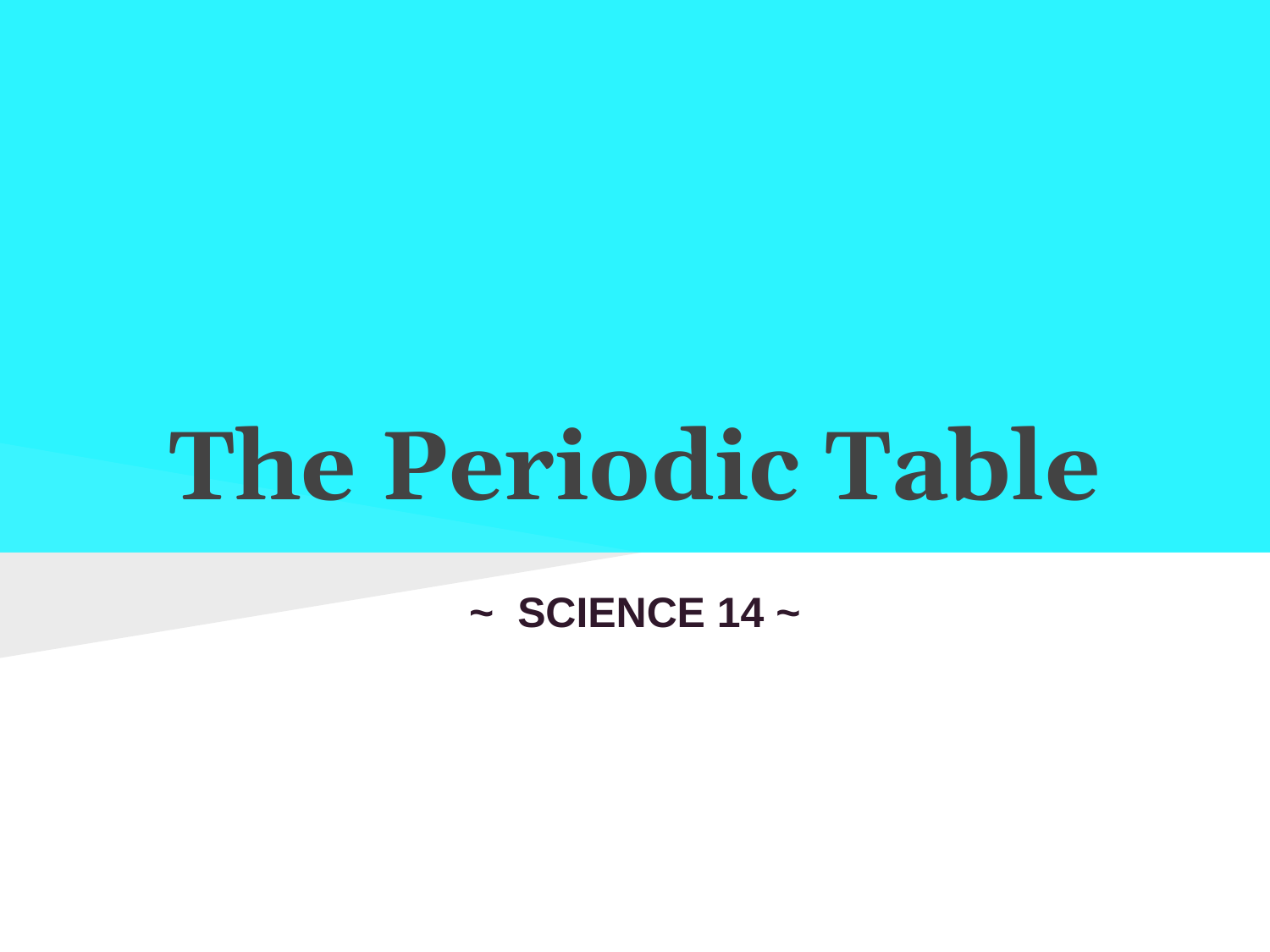

# The Periodic Table
~  SCIENCE 14 ~